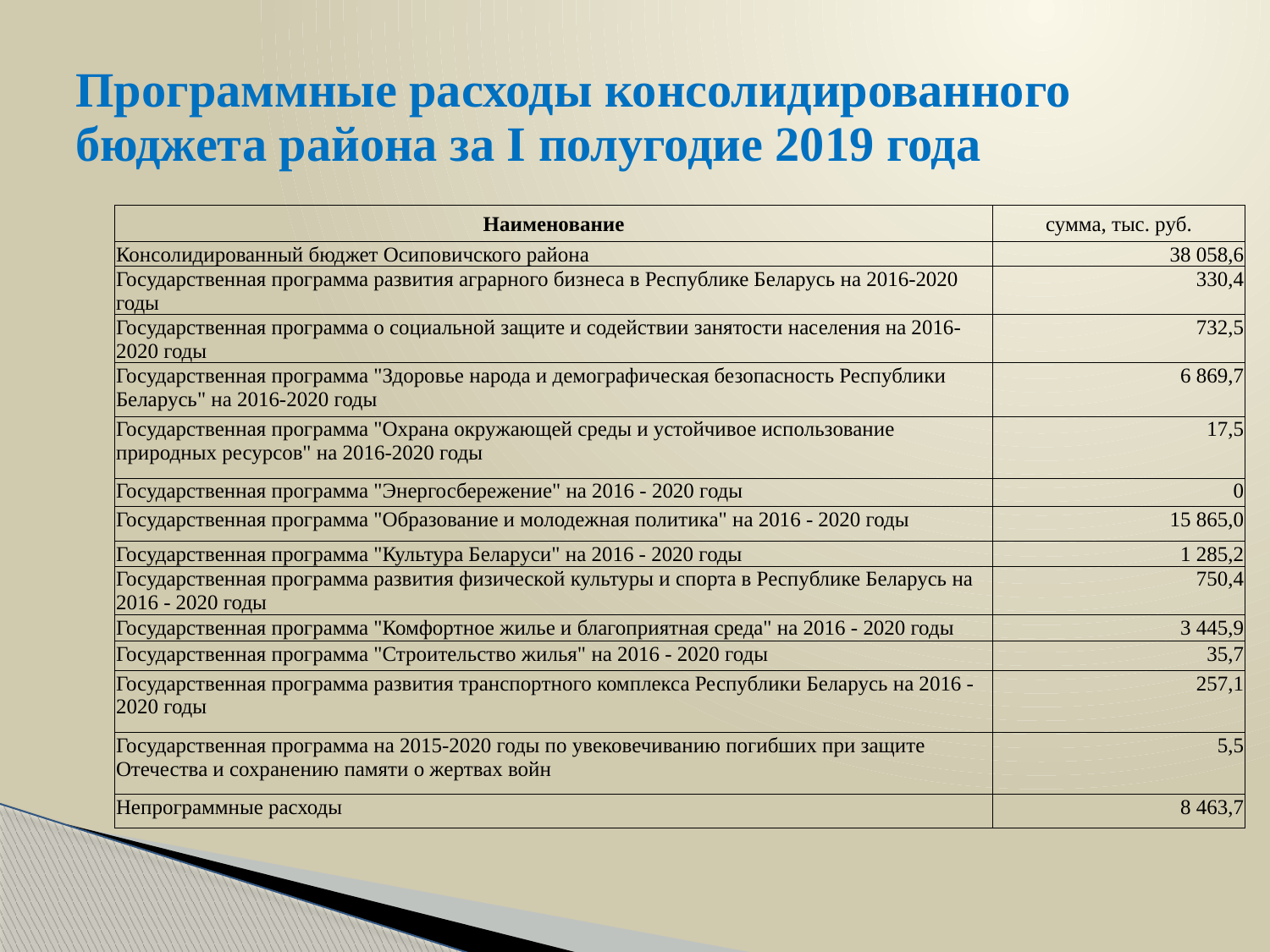

# Программные расходы консолидированного бюджета района за I полугодие 2019 года
| Наименование | сумма, тыс. руб. |
| --- | --- |
| Консолидированный бюджет Осиповичского района | 38 058,6 |
| Государственная программа развития аграрного бизнеса в Республике Беларусь на 2016-2020 годы | 330,4 |
| Государственная программа о социальной защите и содействии занятости населения на 2016-2020 годы | 732,5 |
| Государственная программа "Здоровье народа и демографическая безопасность Республики Беларусь" на 2016-2020 годы | 6 869,7 |
| Государственная программа "Охрана окружающей среды и устойчивое использование природных ресурсов" на 2016-2020 годы | 17,5 |
| Государственная программа "Энергосбережение" на 2016 - 2020 годы | 0 |
| Государственная программа "Образование и молодежная политика" на 2016 - 2020 годы | 15 865,0 |
| Государственная программа "Культура Беларуси" на 2016 - 2020 годы | 1 285,2 |
| Государственная программа развития физической культуры и спорта в Республике Беларусь на 2016 - 2020 годы | 750,4 |
| Государственная программа "Комфортное жилье и благоприятная среда" на 2016 - 2020 годы | 3 445,9 |
| Государственная программа "Строительство жилья" на 2016 - 2020 годы | 35,7 |
| Государственная программа развития транспортного комплекса Республики Беларусь на 2016 - 2020 годы | 257,1 |
| Государственная программа на 2015-2020 годы по увековечиванию погибших при защите Отечества и сохранению памяти о жертвах войн | 5,5 |
| Непрограммные расходы | 8 463,7 |